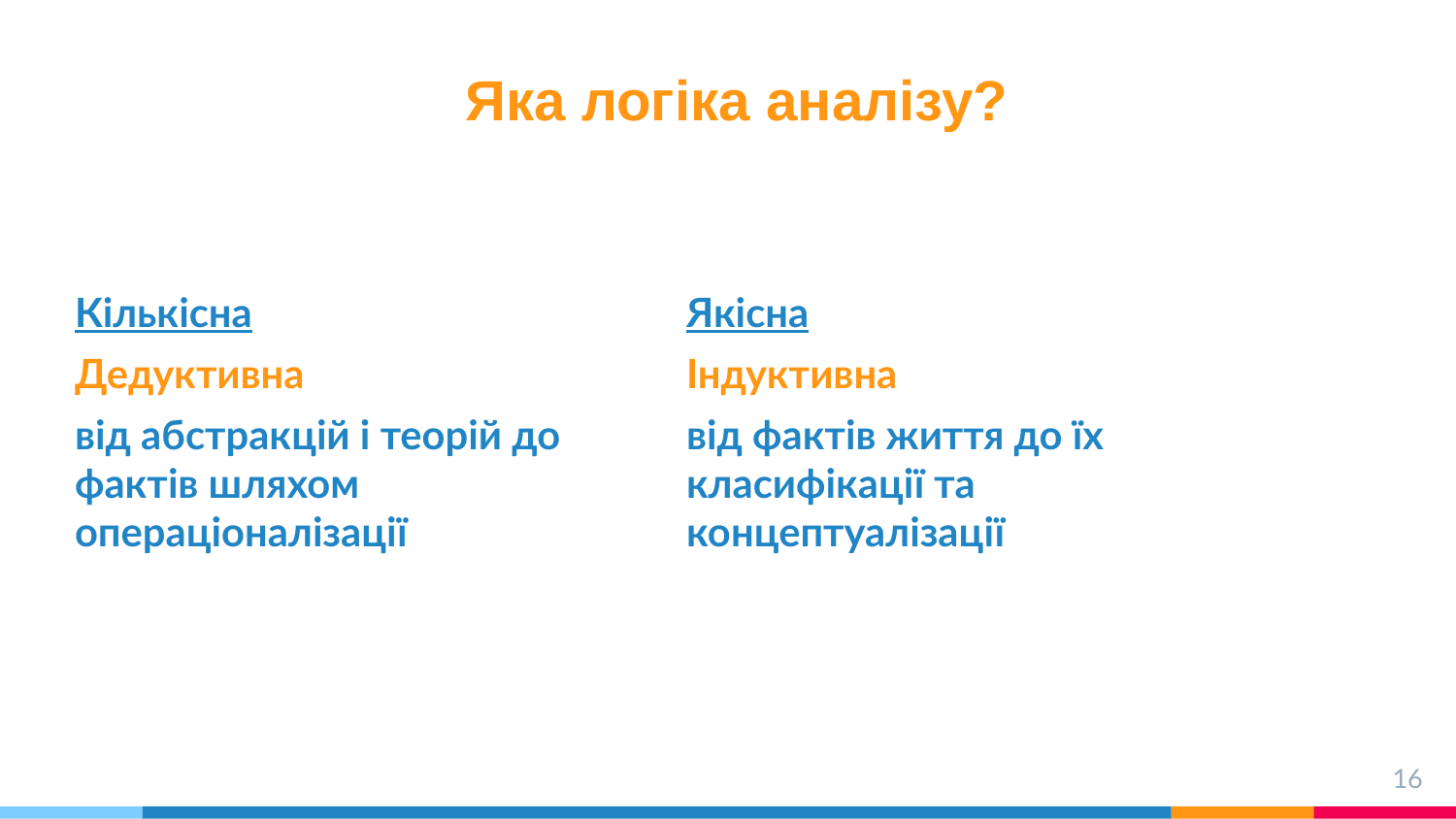

# Яка логіка аналізу?
Кількісна
Дедуктивна
від абстракцій і теорій до фактів шляхом операціоналізації

Якісна
Індуктивна
від фактів життя до їх класифікації та концептуалізації
16